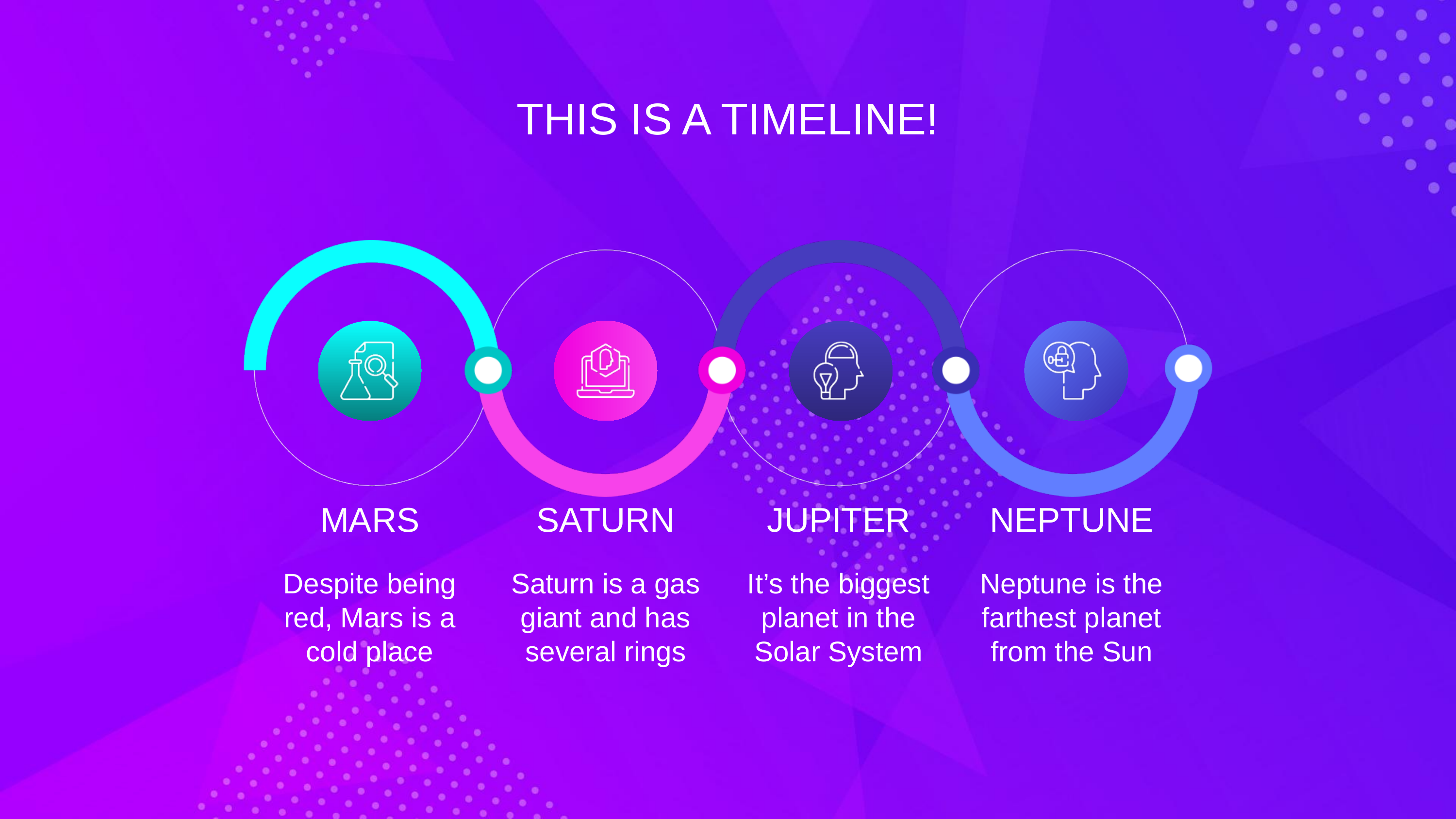

THIS IS A TIMELINE!

MARS
SATURN
JUPITER
NEPTUNE
Despite being red, Mars is a cold place
Saturn is a gas giant and has several rings
It’s the biggest planet in the Solar System
Neptune is the farthest planet from the Sun